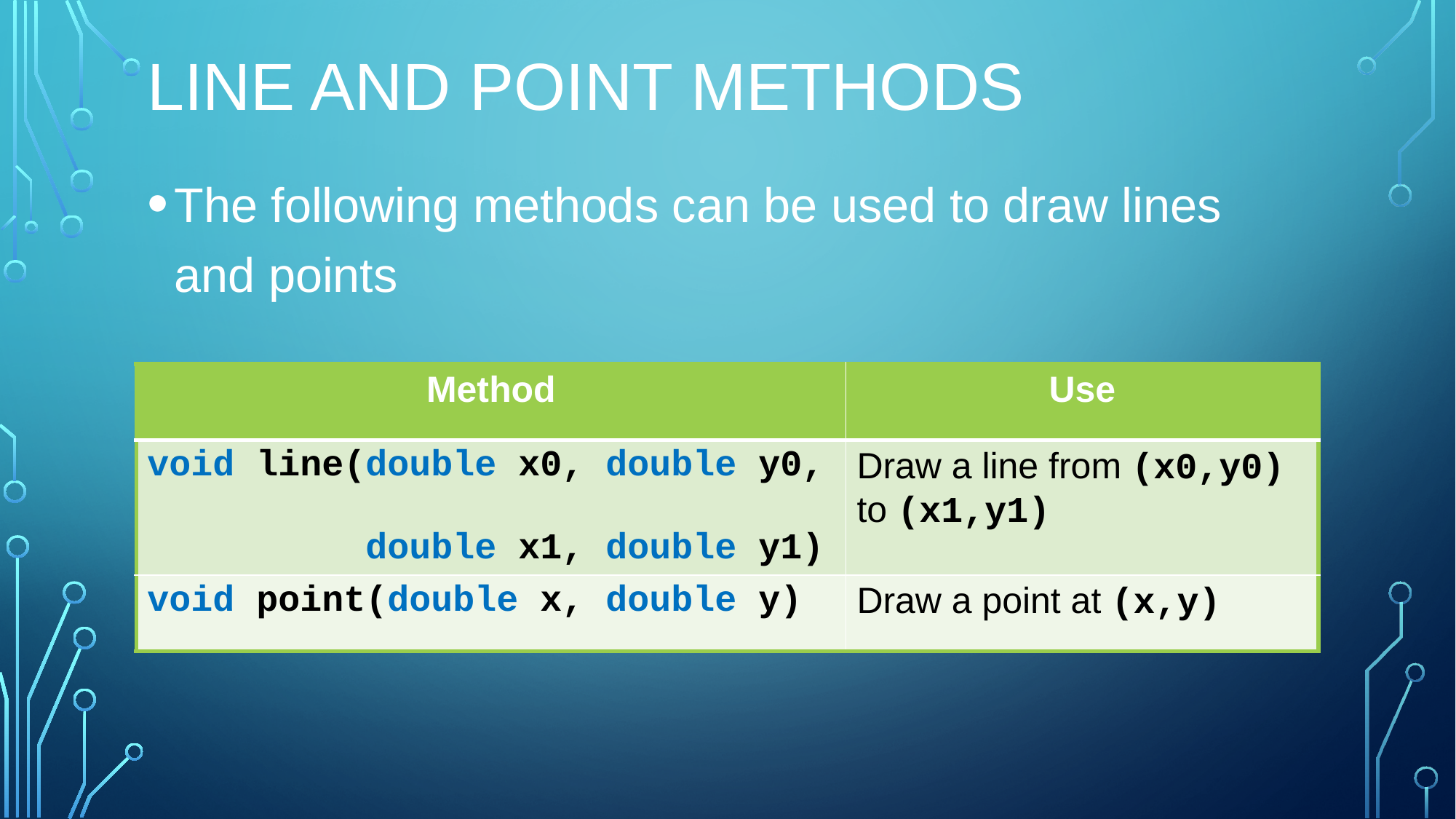

# Line and point methods
The following methods can be used to draw lines and points
| Method | Use |
| --- | --- |
| void line(double x0, double y0, double x1, double y1) | Draw a line from (x0,y0) to (x1,y1) |
| void point(double x, double y) | Draw a point at (x,y) |